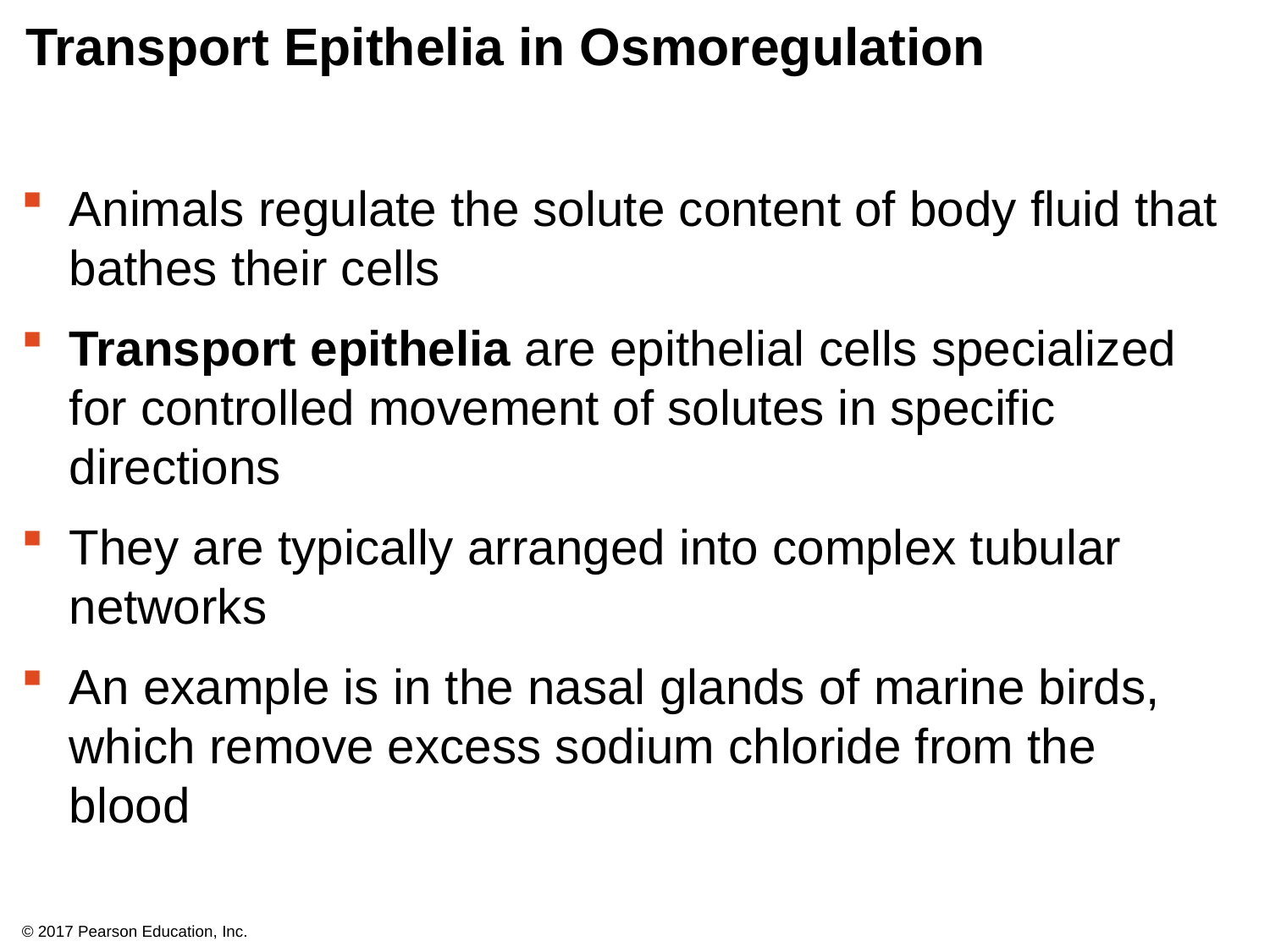

# Transport Epithelia in Osmoregulation
Animals regulate the solute content of body fluid that bathes their cells
Transport epithelia are epithelial cells specialized for controlled movement of solutes in specific directions
They are typically arranged into complex tubular networks
An example is in the nasal glands of marine birds, which remove excess sodium chloride from the blood
© 2017 Pearson Education, Inc.